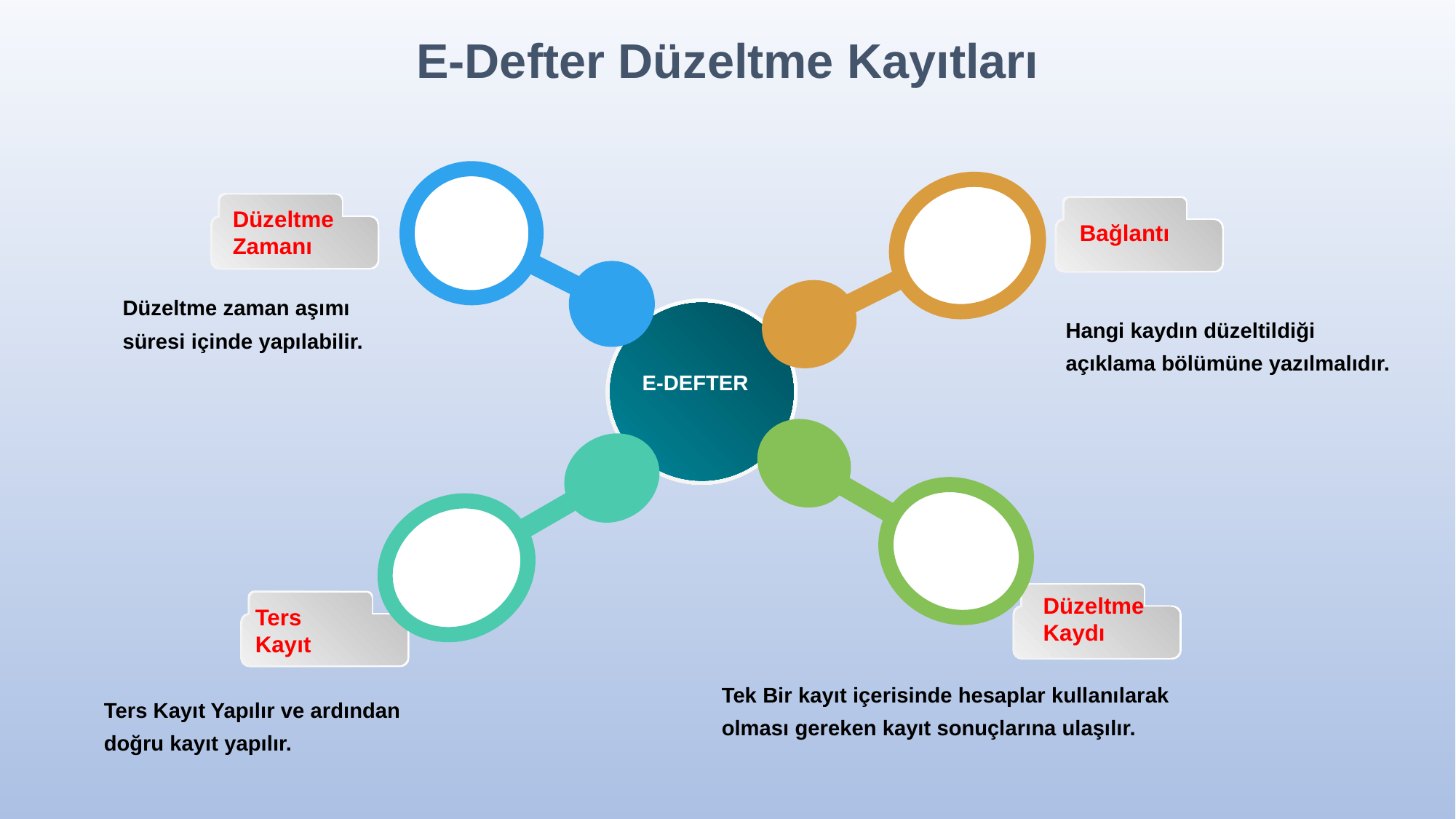

E-Defter Düzeltme Kayıtları

Düzeltme
Zamanı
Bağlantı
Düzeltme zaman aşımı
süresi içinde yapılabilir.

E-DEFTER
Hangi kaydın düzeltildiği
açıklama bölümüne yazılmalıdır.

Düzeltme
Kaydı

Ters
Kayıt
Tek Bir kayıt içerisinde hesaplar kullanılarak
olması gereken kayıt sonuçlarına ulaşılır.
Ters Kayıt Yapılır ve ardından
doğru kayıt yapılır.